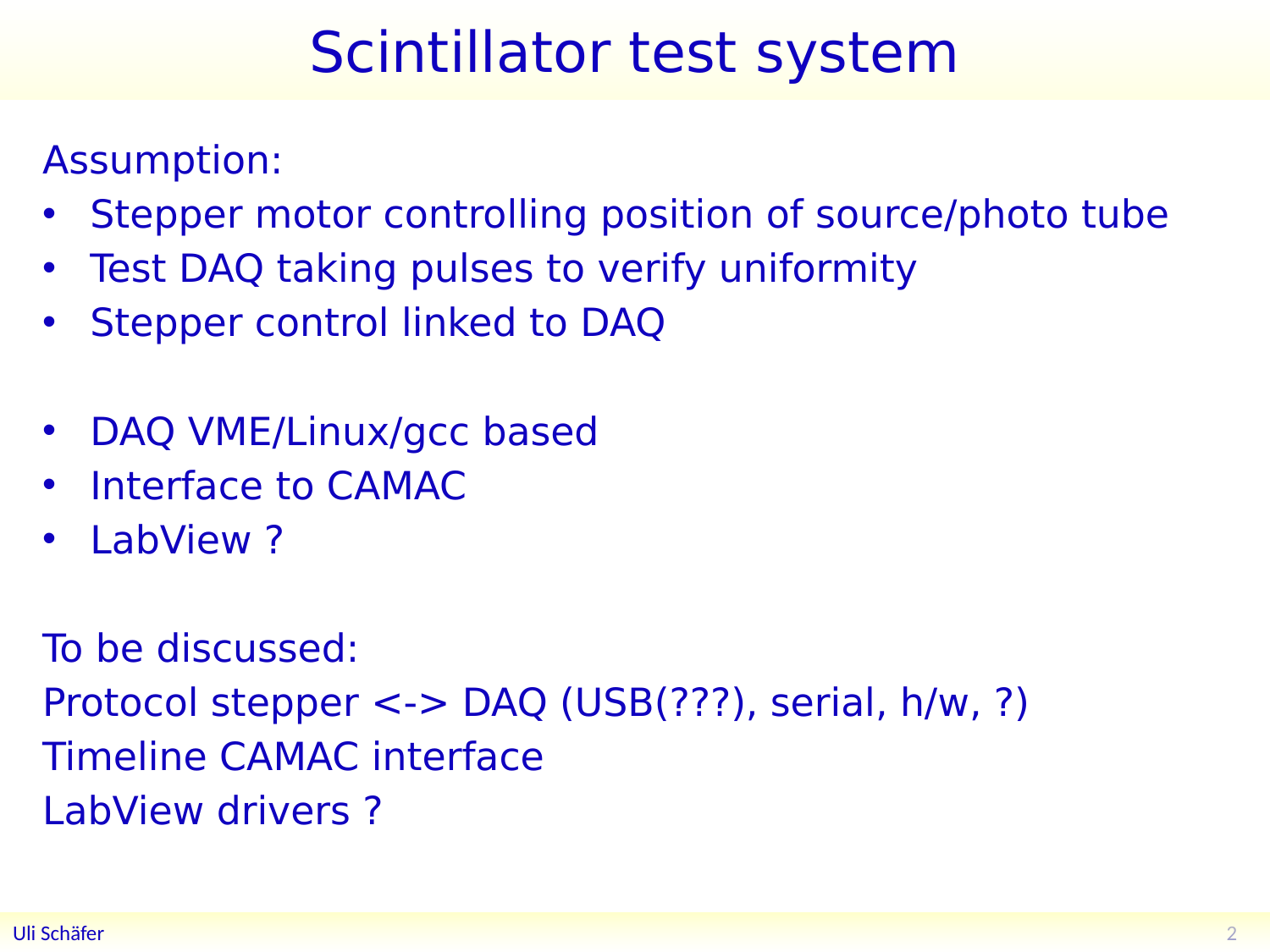

# Scintillator test system
Assumption:
Stepper motor controlling position of source/photo tube
Test DAQ taking pulses to verify uniformity
Stepper control linked to DAQ

DAQ VME/Linux/gcc based
Interface to CAMAC
LabView ?

To be discussed:
Protocol stepper <-> DAQ (USB(???), serial, h/w, ?)
Timeline CAMAC interface
LabView drivers ?

2
Uli Schäfer